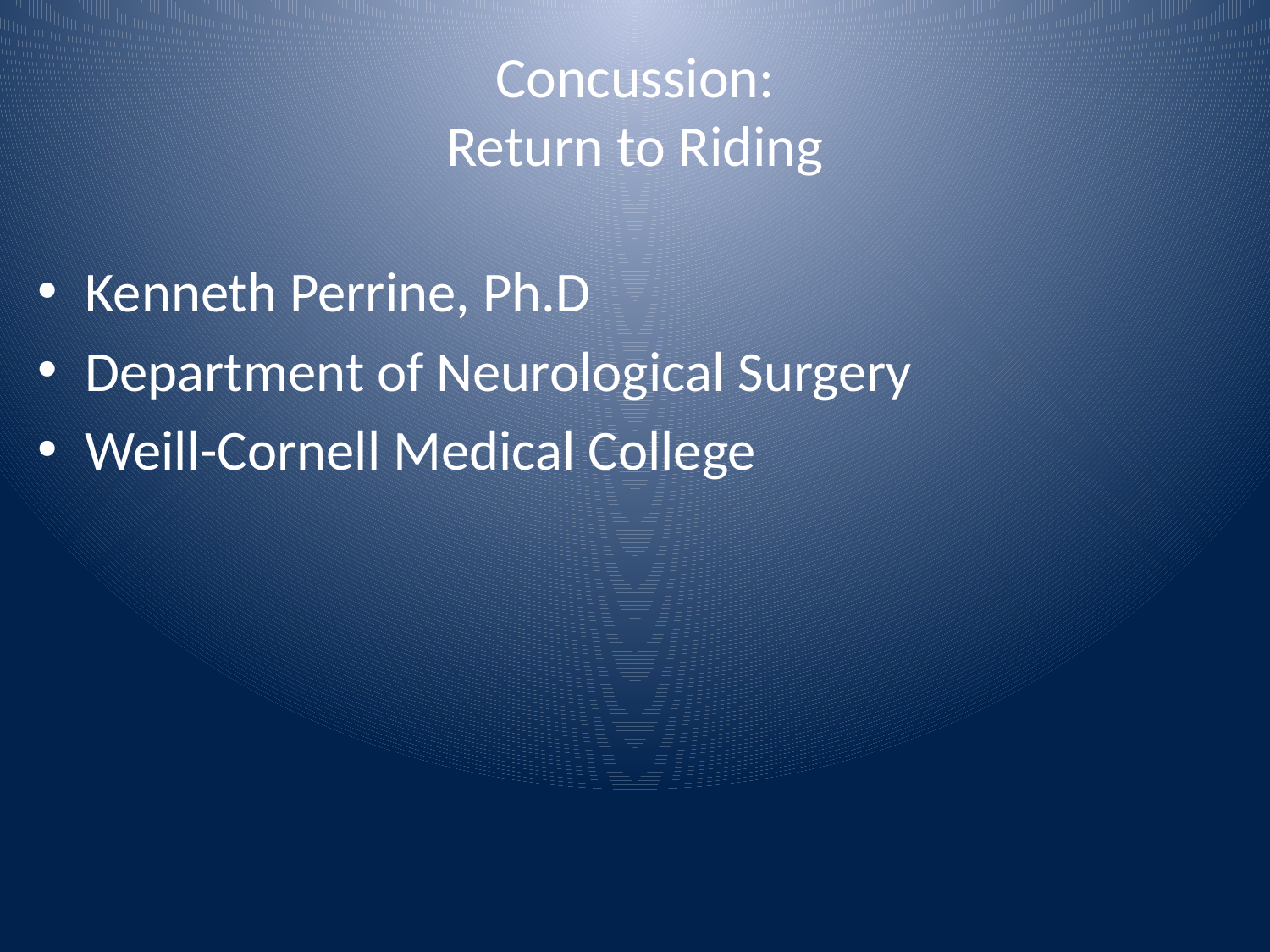

# Concussion: Return to Riding
Kenneth Perrine, Ph.D
Department of Neurological Surgery
Weill-Cornell Medical College